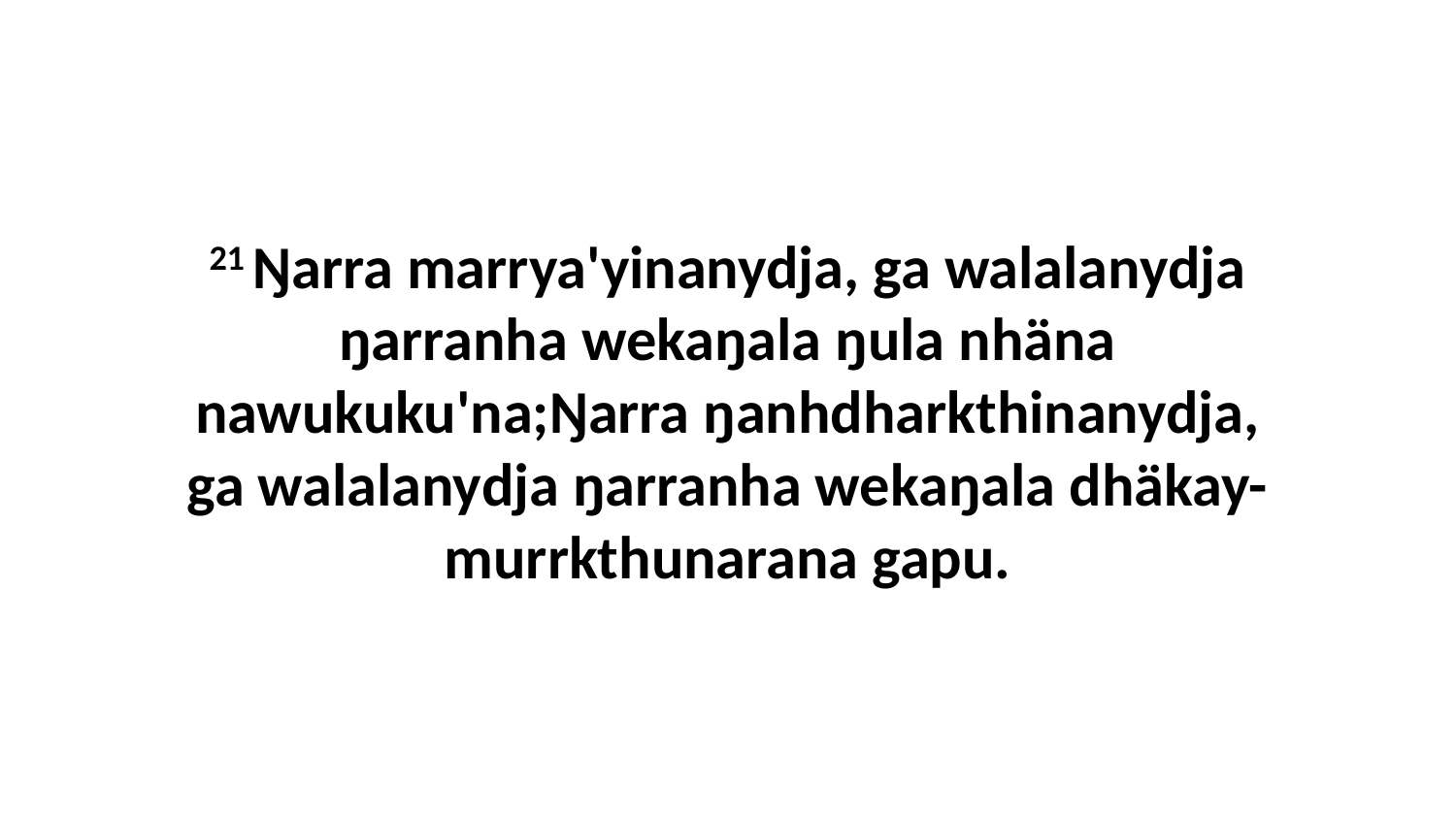

21 Ŋarra marrya'yinanydja, ga walalanydja ŋarranha wekaŋala ŋula nhäna nawukuku'na;Ŋarra ŋanhdharkthinanydja, ga walalanydja ŋarranha wekaŋala dhäkay-murrkthunarana gapu.